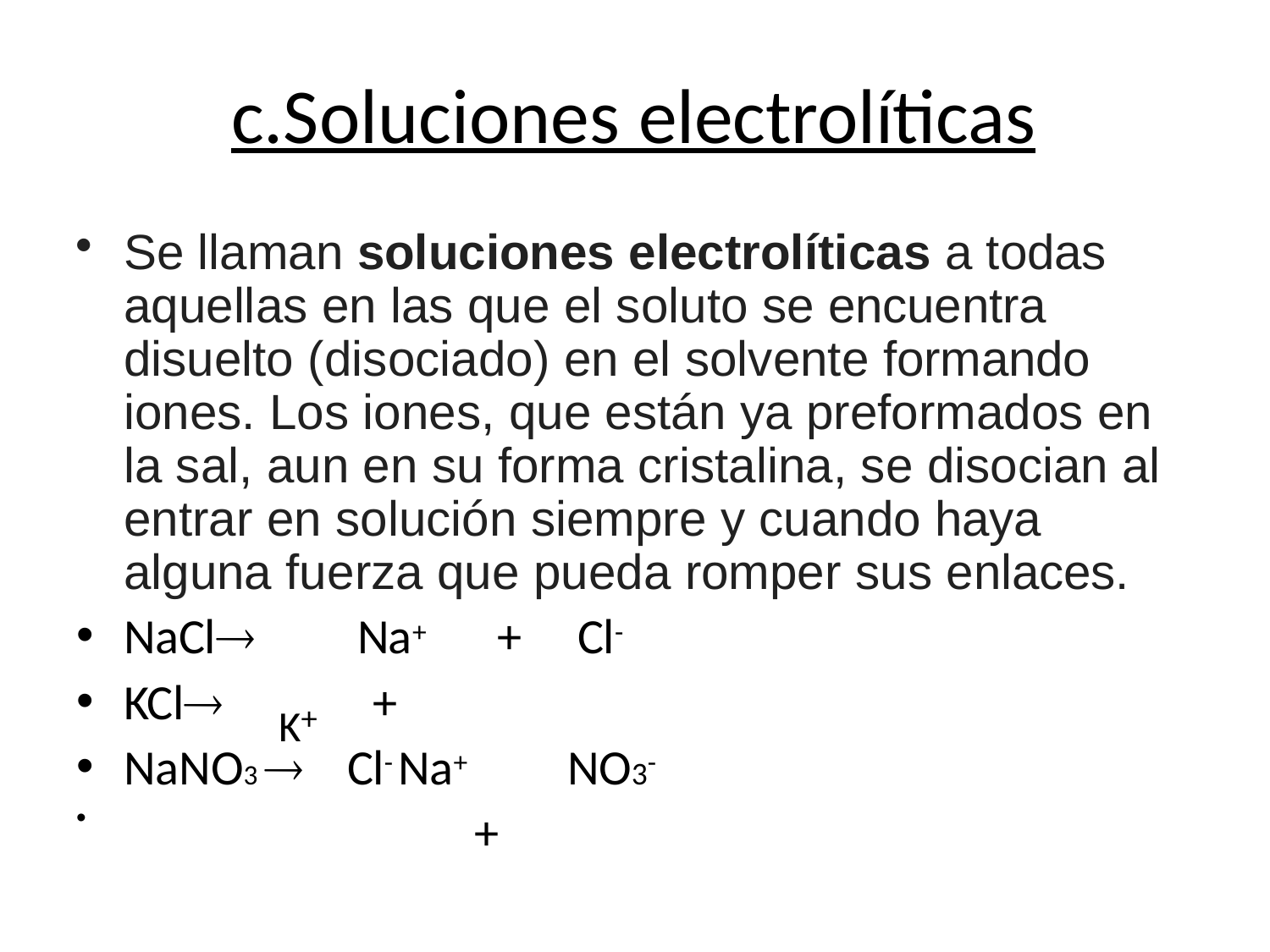

# c.Soluciones electrolíticas
Se llaman soluciones electrolíticas a todas aquellas en las que el soluto se encuentra disuelto (disociado) en el solvente formando iones. Los iones, que están ya preformados en la sal, aun en su forma cristalina, se disocian al entrar en solución siempre y cuando haya alguna fuerza que pueda romper sus enlaces.
NaCl→	Na+	+	Cl-
K+
+	Cl- Na+		+
KCl→
NaNO3 →
NO3-
•